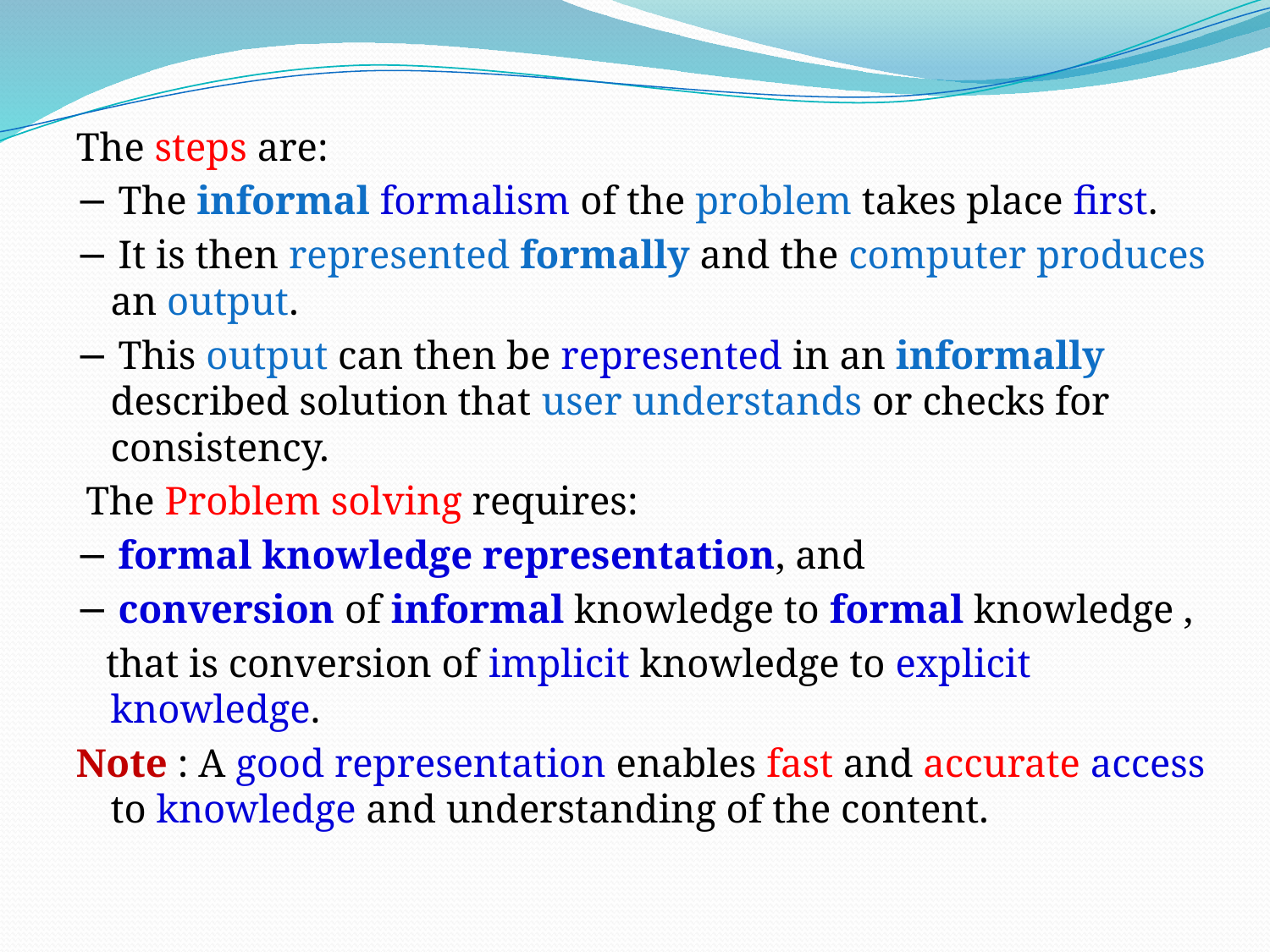

The steps are:
− The informal formalism of the problem takes place first.
− It is then represented formally and the computer produces an output.
− This output can then be represented in an informally described solution that user understands or checks for consistency.
 The Problem solving requires:
− formal knowledge representation, and
− conversion of informal knowledge to formal knowledge ,
   that is conversion of implicit knowledge to explicit    knowledge.
Note : A good representation enables fast and accurate access to knowledge and understanding of the content.